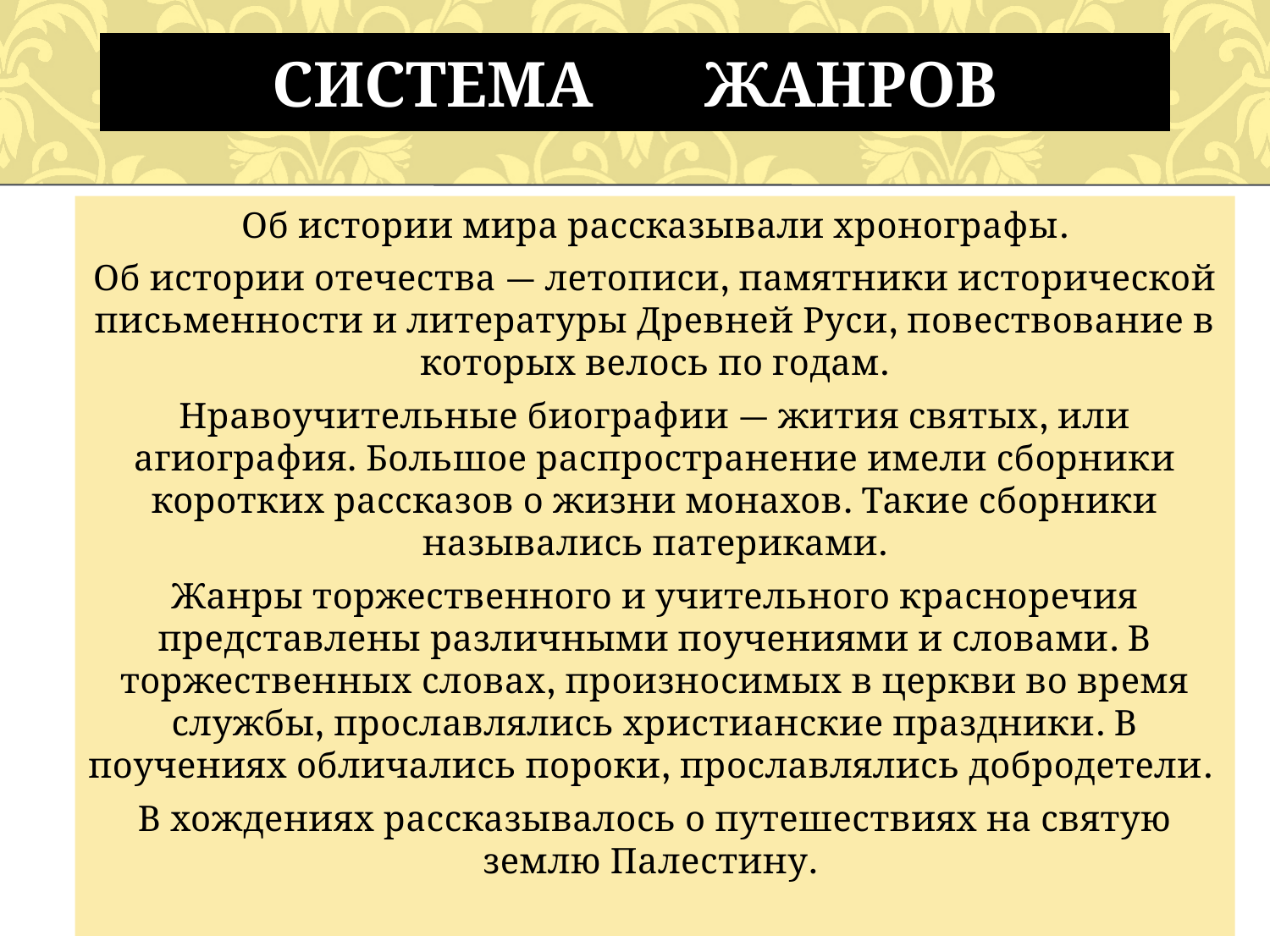

# Система       жанров
Об истории мира рассказывали хронографы.
Об истории отечества — летописи, памятники исторической письменности и литературы Древней Руси, повествование в которых велось по годам.
Нравоучительные биографии — жития святых, или агиография. Большое распространение имели сборники коротких рассказов о жизни монахов. Такие сборники назывались патериками.
Жанры торжественного и учительного красноречия представлены различными поучениями и словами. В торжественных словах, произносимых в церкви во время службы, прославлялись христианские праздники. В поучениях обличались пороки, прославлялись добродетели.
В хождениях рассказывалось о путешествиях на святую землю Палестину.